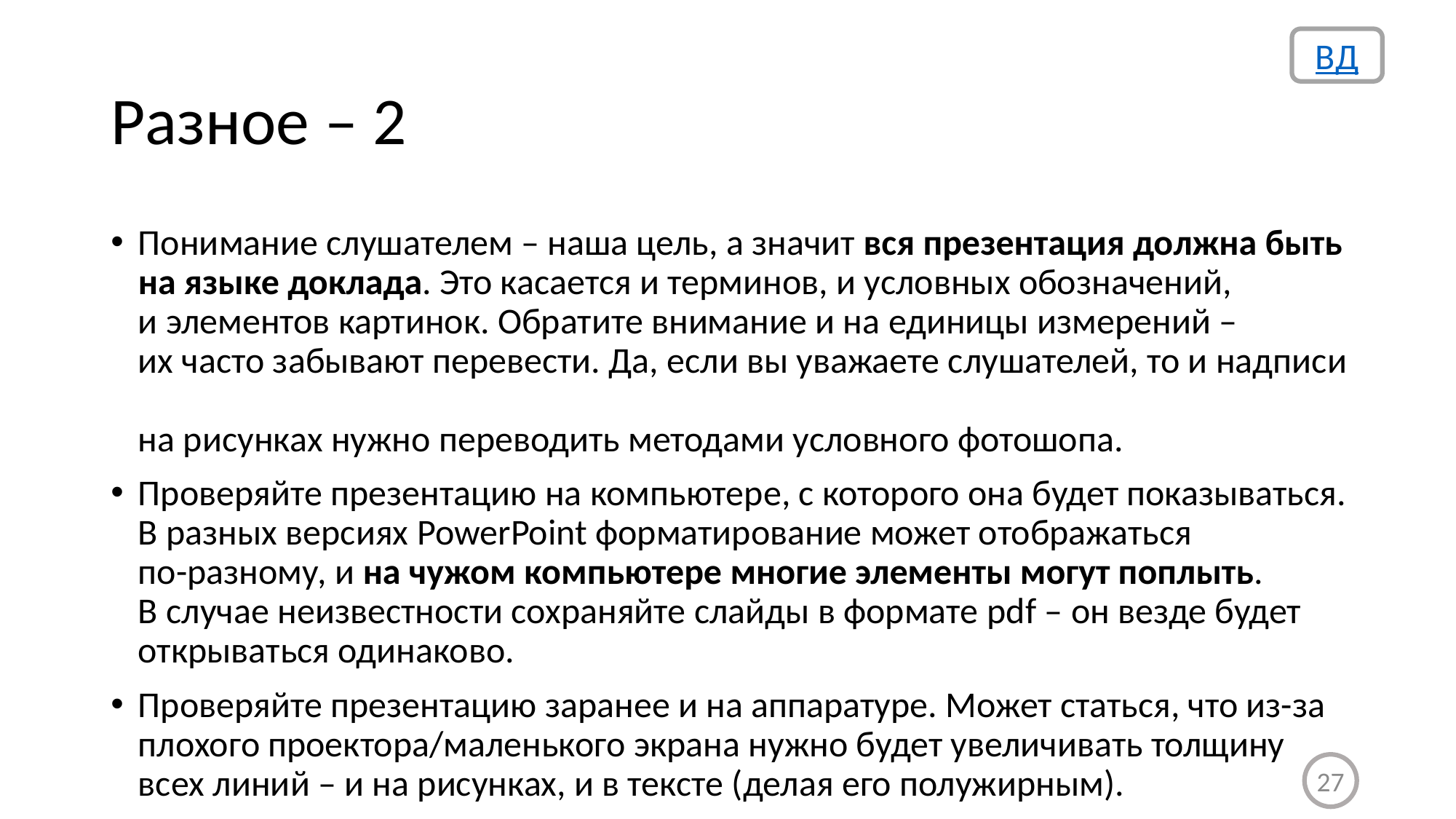

ВД
# Разное – 2
Понимание слушателем – наша цель, а значит вся презентация должна быть на языке доклада. Это касается и терминов, и условных обозначений,
и элементов картинок. Обратите внимание и на единицы измерений –
их часто забывают перевести. Да, если вы уважаете слушателей, то и надписи
на рисунках нужно переводить методами условного фотошопа.
Проверяйте презентацию на компьютере, с которого она будет показываться. В разных версиях PowerPoint форматирование может отображаться
по-разному, и на чужом компьютере многие элементы могут поплыть.
В случае неизвестности сохраняйте слайды в формате pdf – он везде будет открываться одинаково.
Проверяйте презентацию заранее и на аппаратуре. Может статься, что из-за плохого проектора/маленького экрана нужно будет увеличивать толщину всех линий – и на рисунках, и в тексте (делая его полужирным).

27